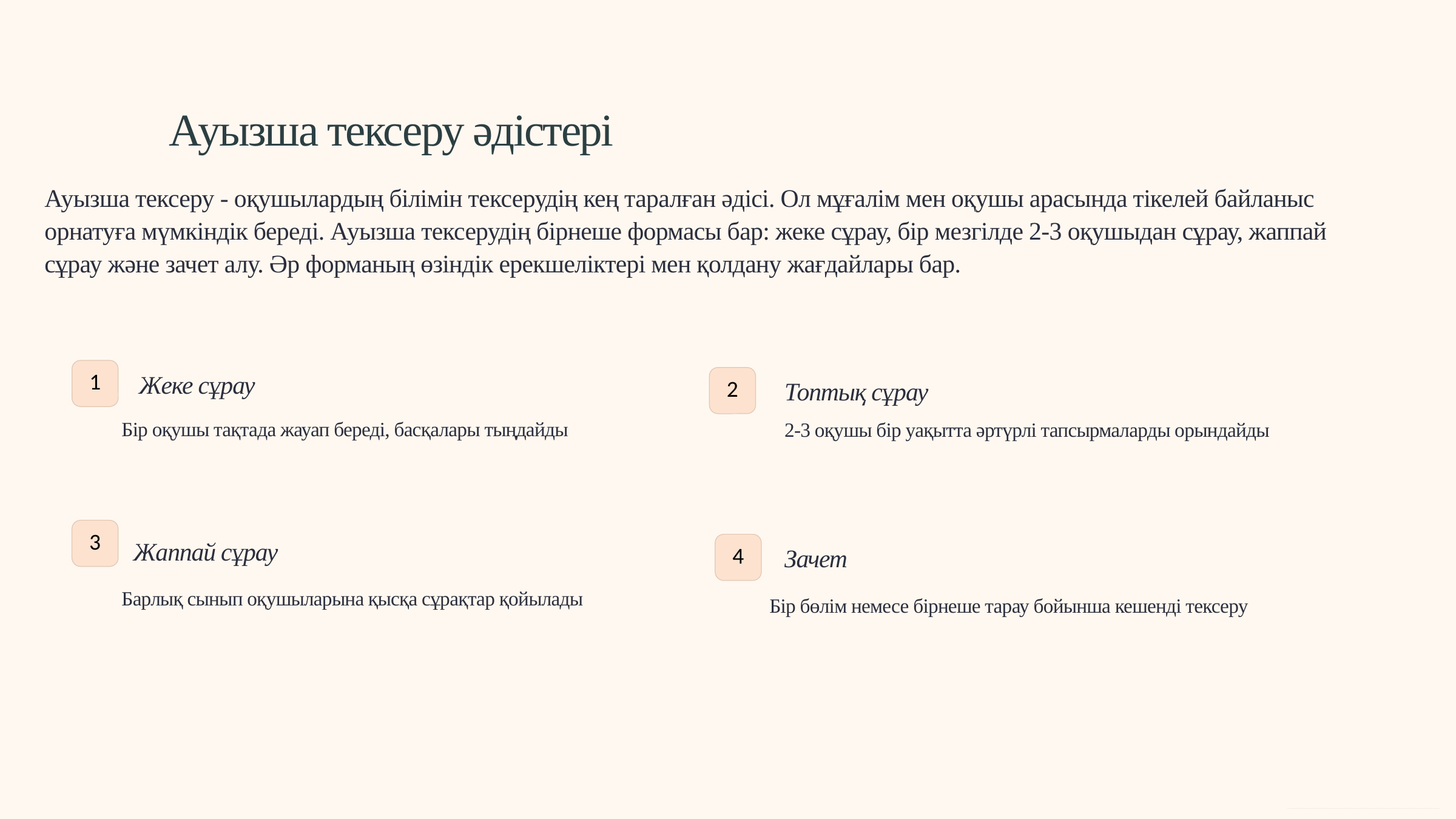

Ауызша тексеру әдістері
Ауызша тексеру - оқушылардың білімін тексерудің кең таралған әдісі. Ол мұғалім мен оқушы арасында тікелей байланыс орнатуға мүмкіндік береді. Ауызша тексерудің бірнеше формасы бар: жеке сұрау, бір мезгілде 2-3 оқушыдан сұрау, жаппай сұрау және зачет алу. Әр форманың өзіндік ерекшеліктері мен қолдану жағдайлары бар.
1
Жеке сұрау
2
Топтық сұрау
Бір оқушы тақтада жауап береді, басқалары тыңдайды
2-3 оқушы бір уақытта әртүрлі тапсырмаларды орындайды
3
Жаппай сұрау
4
Зачет

Барлық сынып оқушыларына қысқа сұрақтар қойылады
Бір бөлім немесе бірнеше тарау бойынша кешенді тексеру